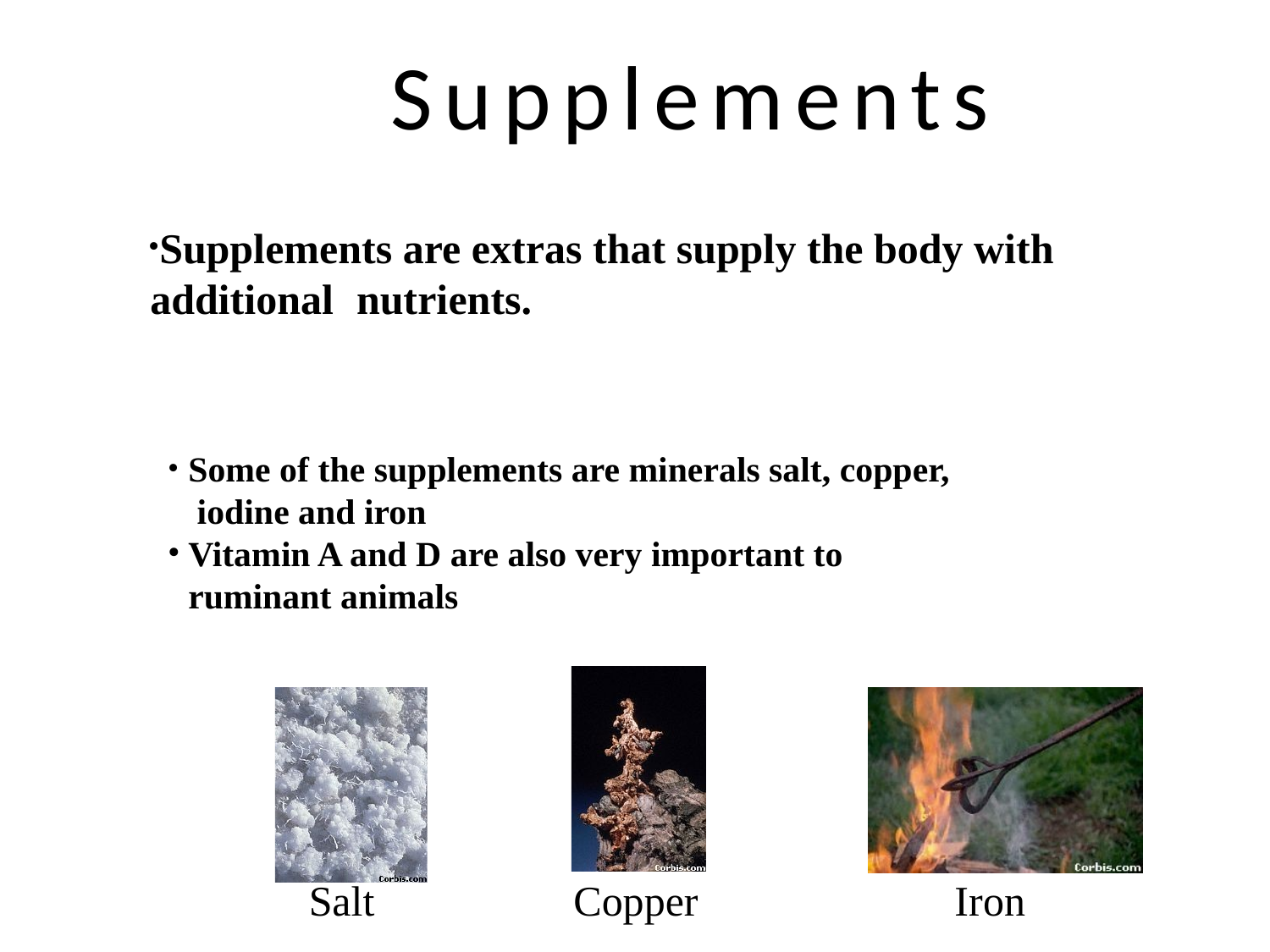

# Supplements
Supplements are extras that supply the body with  additional	nutrients.
Some of the supplements are minerals salt, copper,  iodine and iron
Vitamin A and D are also very important to  ruminant animals

Salt
Copper
Iron